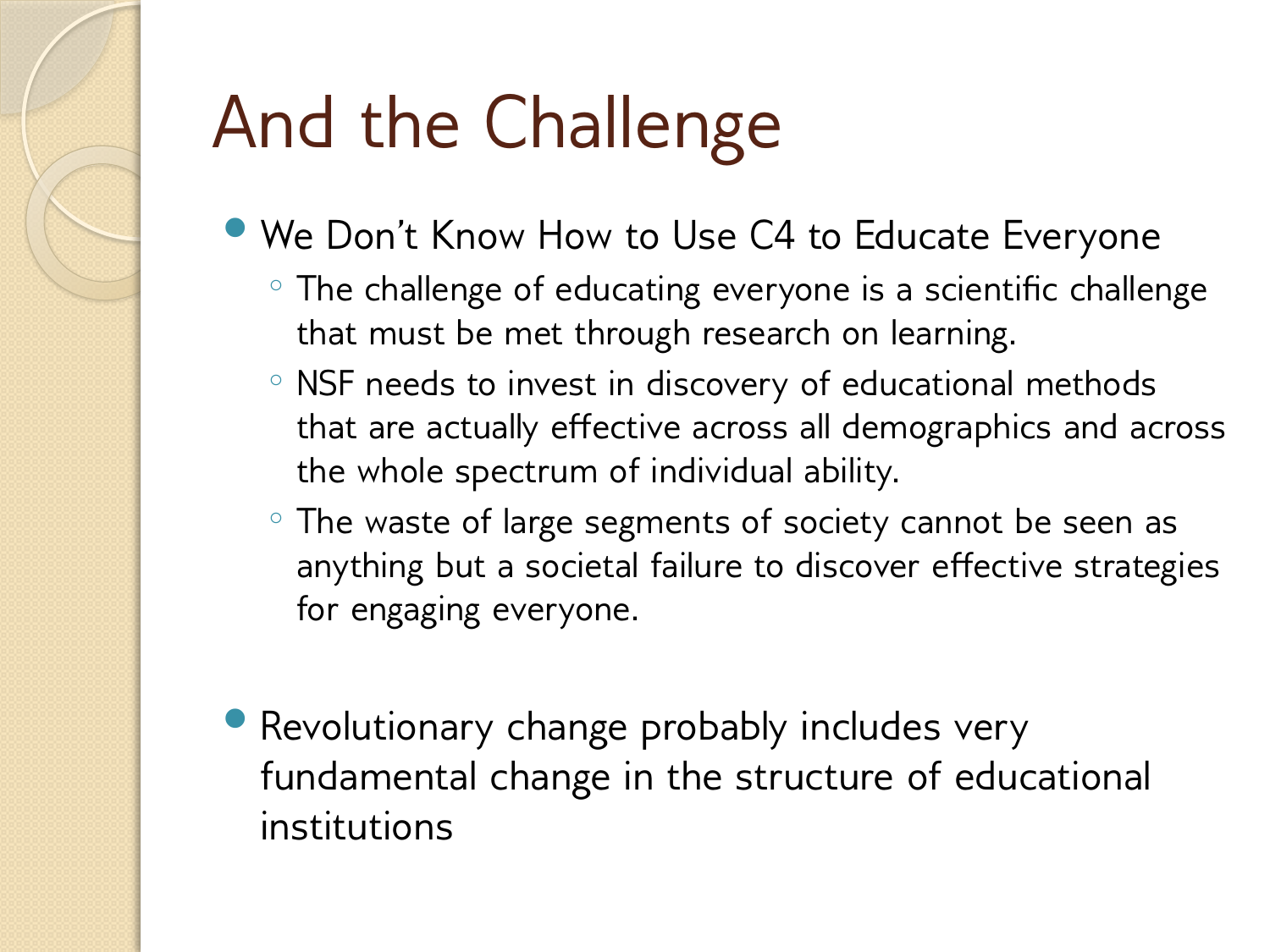

# And the Challenge
We Don’t Know How to Use C4 to Educate Everyone
The challenge of educating everyone is a scientific challenge that must be met through research on learning.
NSF needs to invest in discovery of educational methods that are actually effective across all demographics and across the whole spectrum of individual ability.
The waste of large segments of society cannot be seen as anything but a societal failure to discover effective strategies for engaging everyone.

Revolutionary change probably includes very fundamental change in the structure of educational institutions